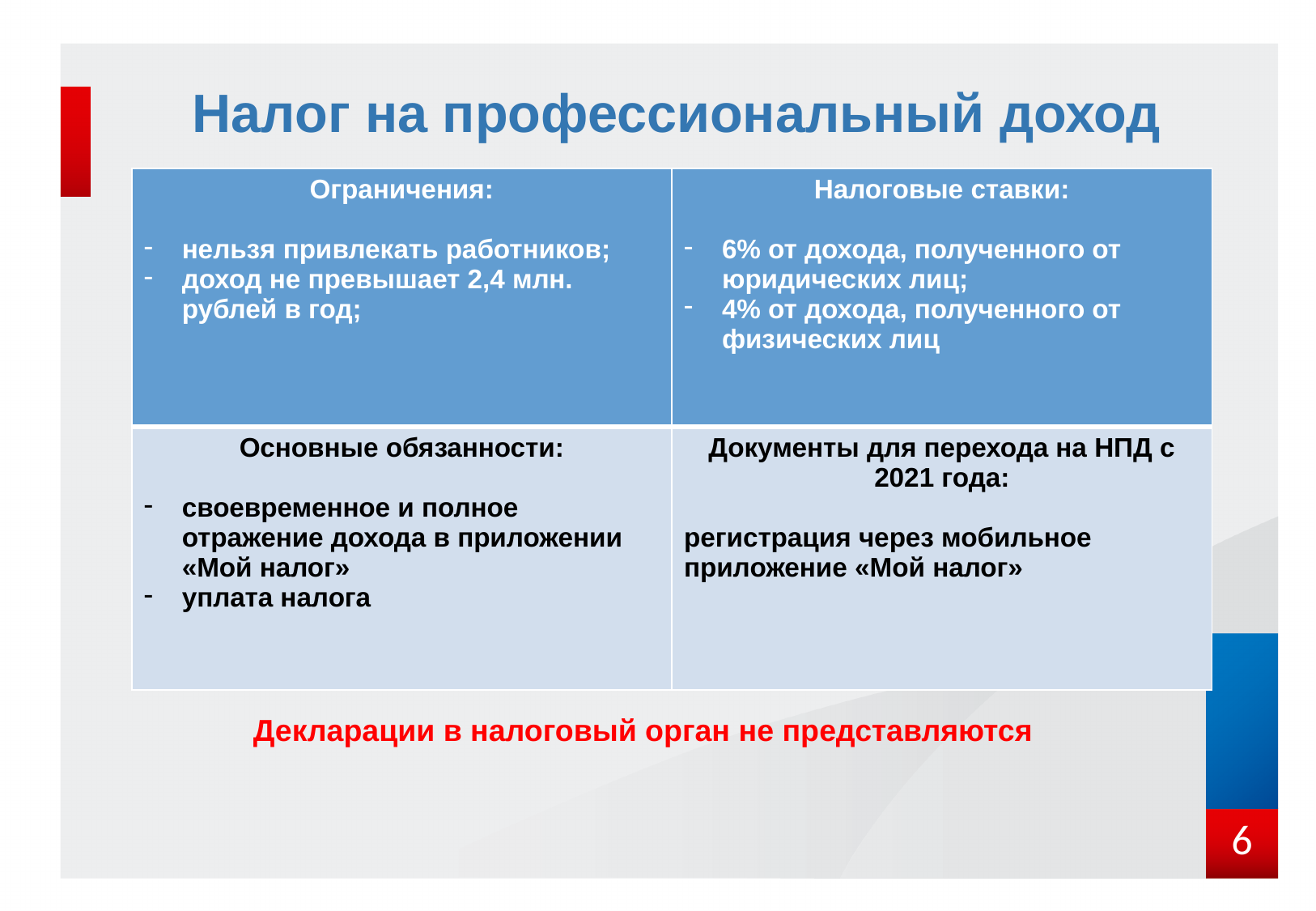

Налог на профессиональный доход
| Ограничения: нельзя привлекать работников; доход не превышает 2,4 млн. рублей в год; | Налоговые ставки: 6% от дохода, полученного от юридических лиц; 4% от дохода, полученного от физических лиц |
| --- | --- |
| Основные обязанности: своевременное и полное отражение дохода в приложении «Мой налог» уплата налога | Документы для перехода на НПД с 2021 года: регистрация через мобильное приложение «Мой налог» |
Декларации в налоговый орган не представляются

6